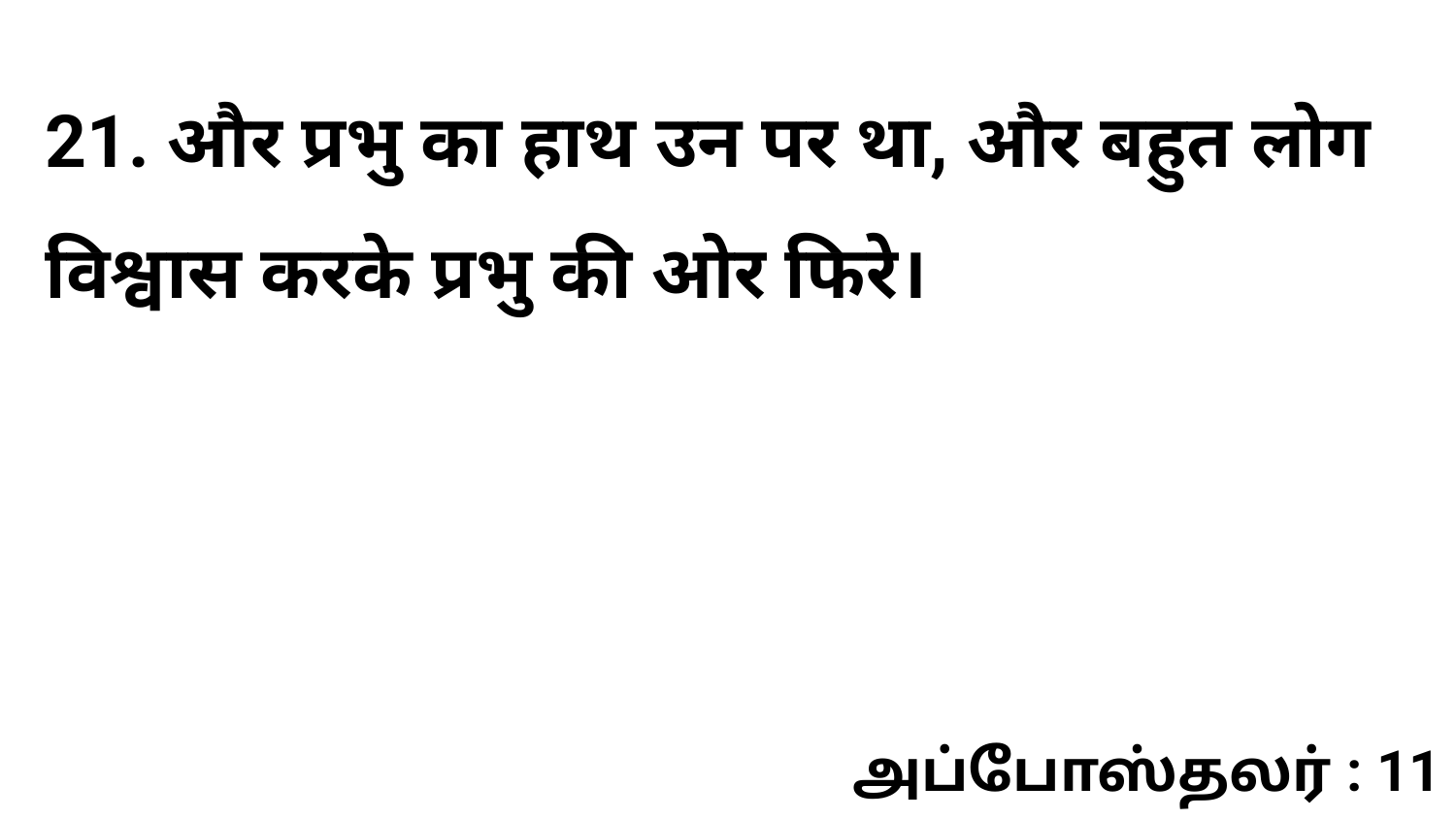

21. और प्रभु का हाथ उन पर था, और बहुत लोग विश्वास करके प्रभु की ओर फिरे।
அப்போஸ்தலர் : 11